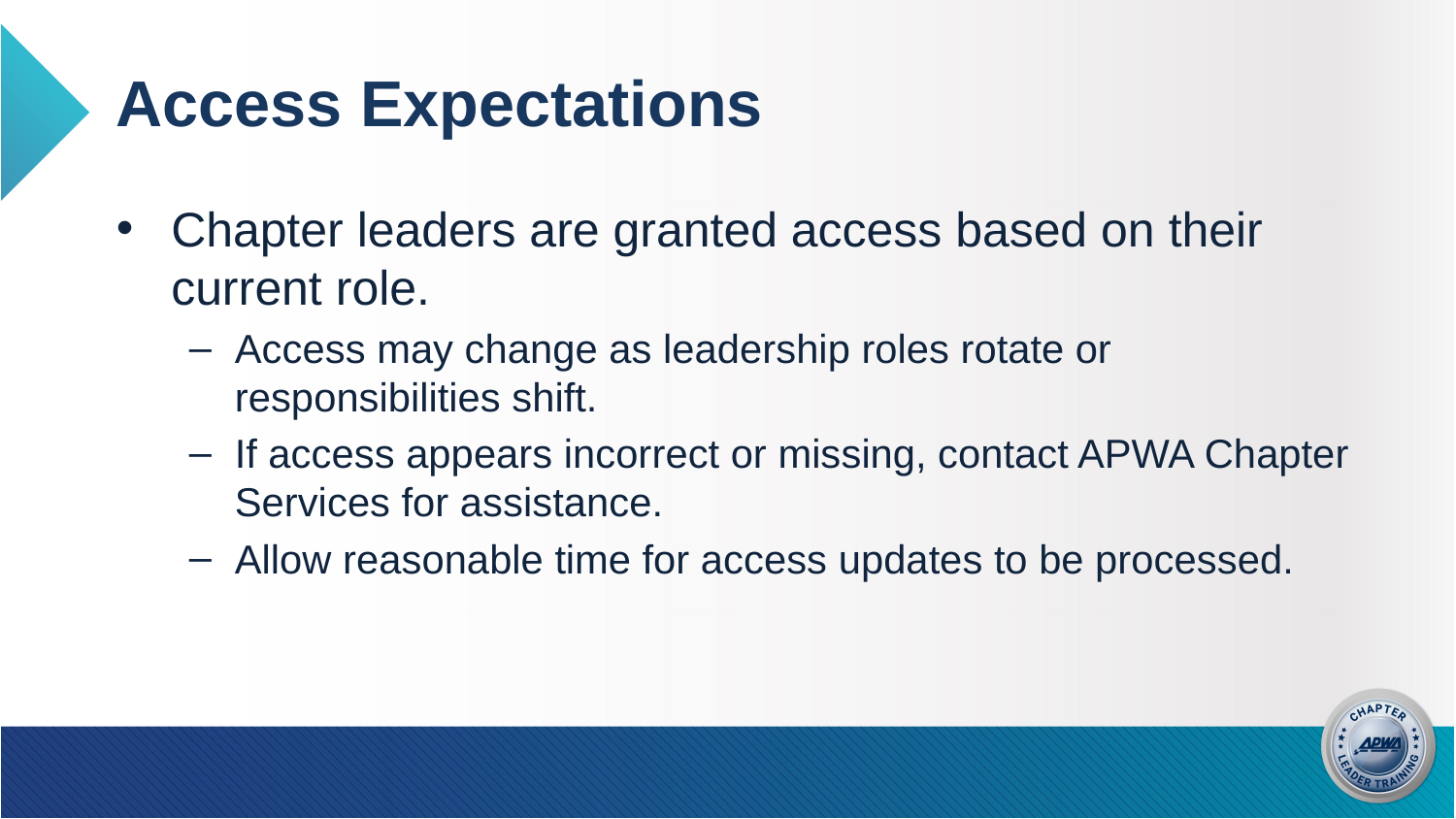

# Access Expectations
Chapter leaders are granted access based on their current role.
Access may change as leadership roles rotate or responsibilities shift.
If access appears incorrect or missing, contact APWA Chapter Services for assistance.
Allow reasonable time for access updates to be processed.